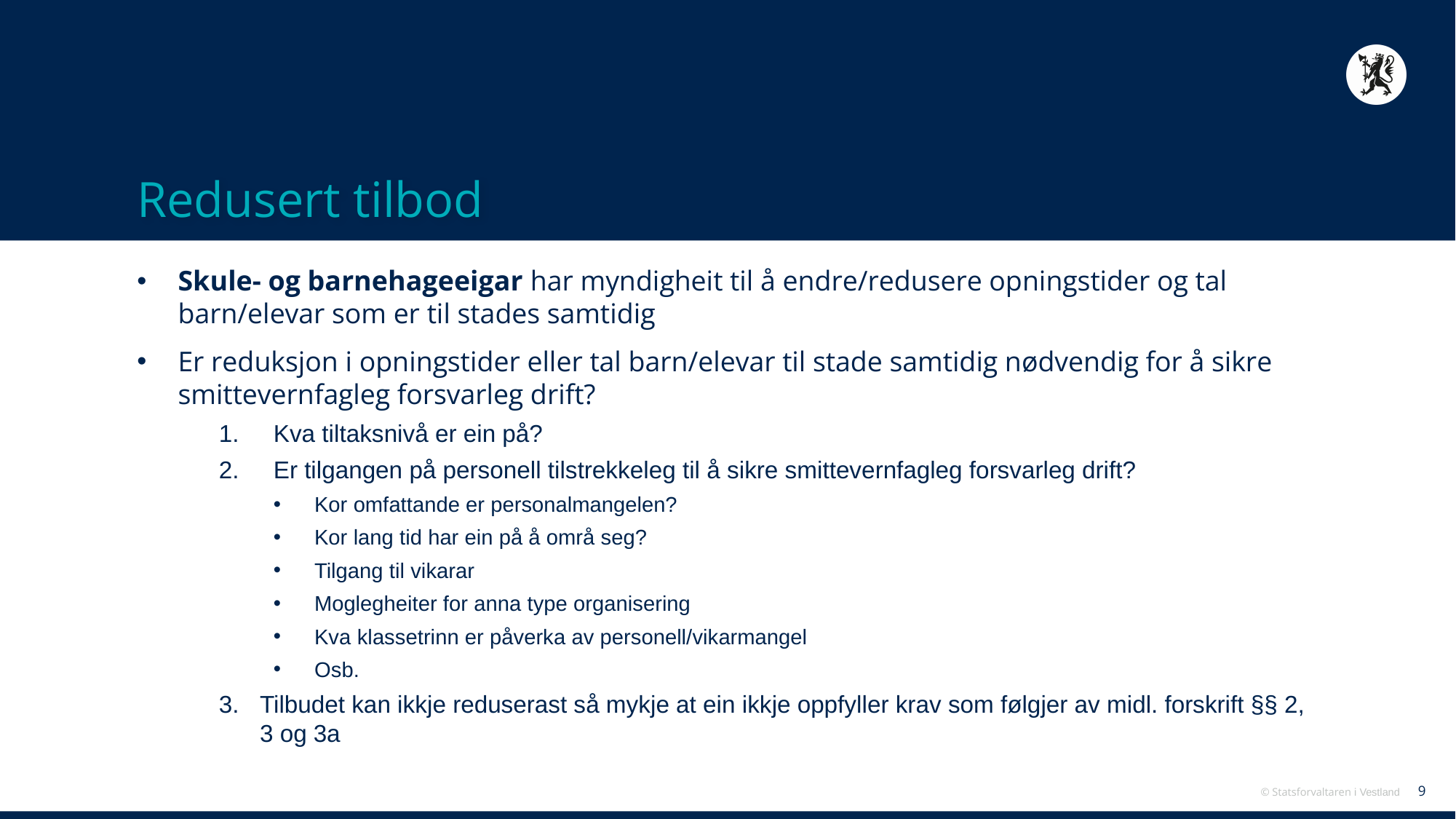

# Redusert tilbod
Skule- og barnehageeigar har myndigheit til å endre/redusere opningstider og tal barn/elevar som er til stades samtidig
Er reduksjon i opningstider eller tal barn/elevar til stade samtidig nødvendig for å sikre smittevernfagleg forsvarleg drift?
Kva tiltaksnivå er ein på?
Er tilgangen på personell tilstrekkeleg til å sikre smittevernfagleg forsvarleg drift?
Kor omfattande er personalmangelen?
Kor lang tid har ein på å områ seg?
Tilgang til vikarar
Moglegheiter for anna type organisering
Kva klassetrinn er påverka av personell/vikarmangel
Osb.
Tilbudet kan ikkje reduserast så mykje at ein ikkje oppfyller krav som følgjer av midl. forskrift §§ 2, 3 og 3a